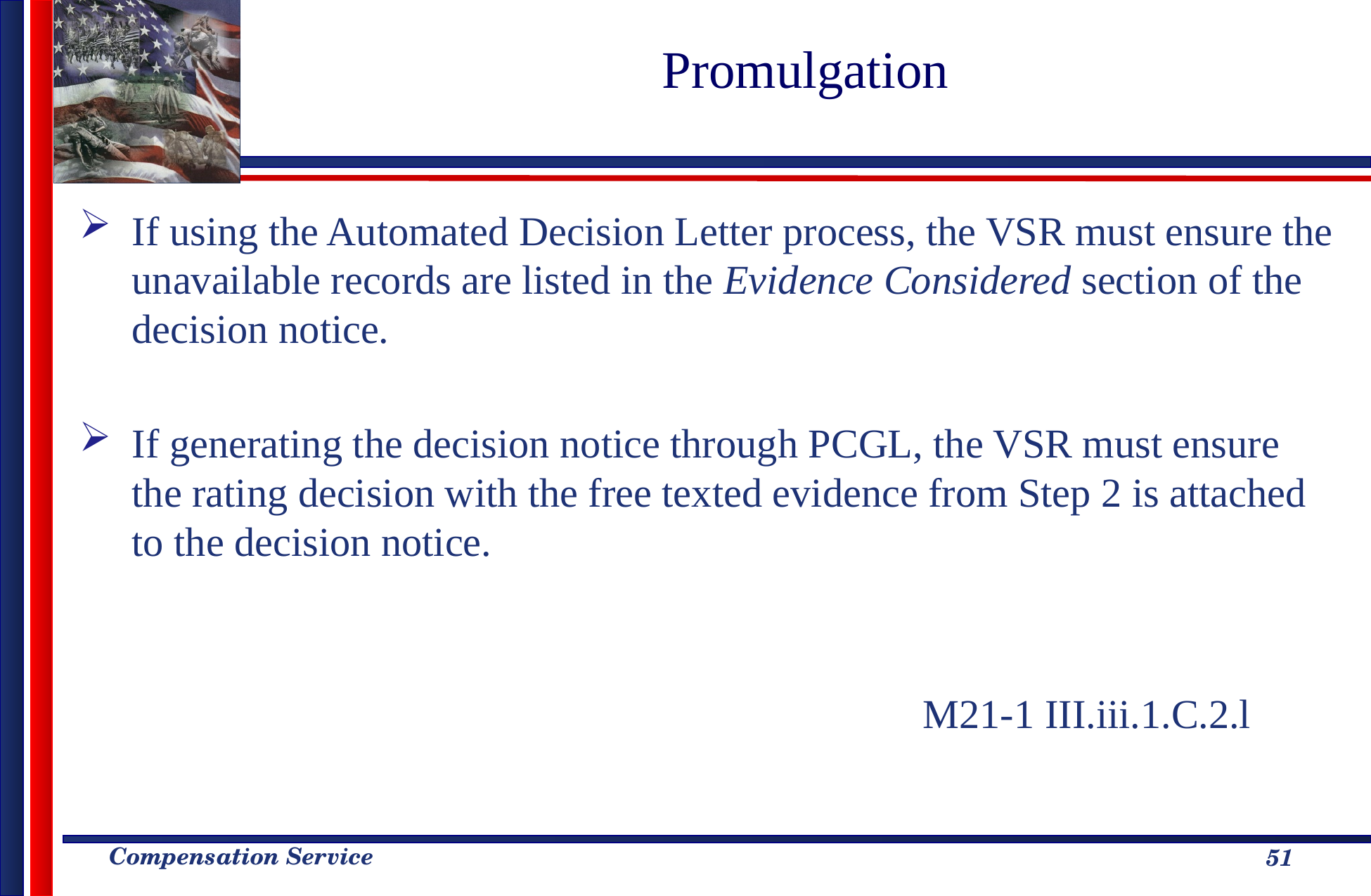

# Promulgation
If using the Automated Decision Letter process, the VSR must ensure the unavailable records are listed in the Evidence Considered section of the decision notice.

If generating the decision notice through PCGL, the VSR must ensure the rating decision with the free texted evidence from Step 2 is attached to the decision notice.

								M21-1 III.iii.1.C.2.l

51